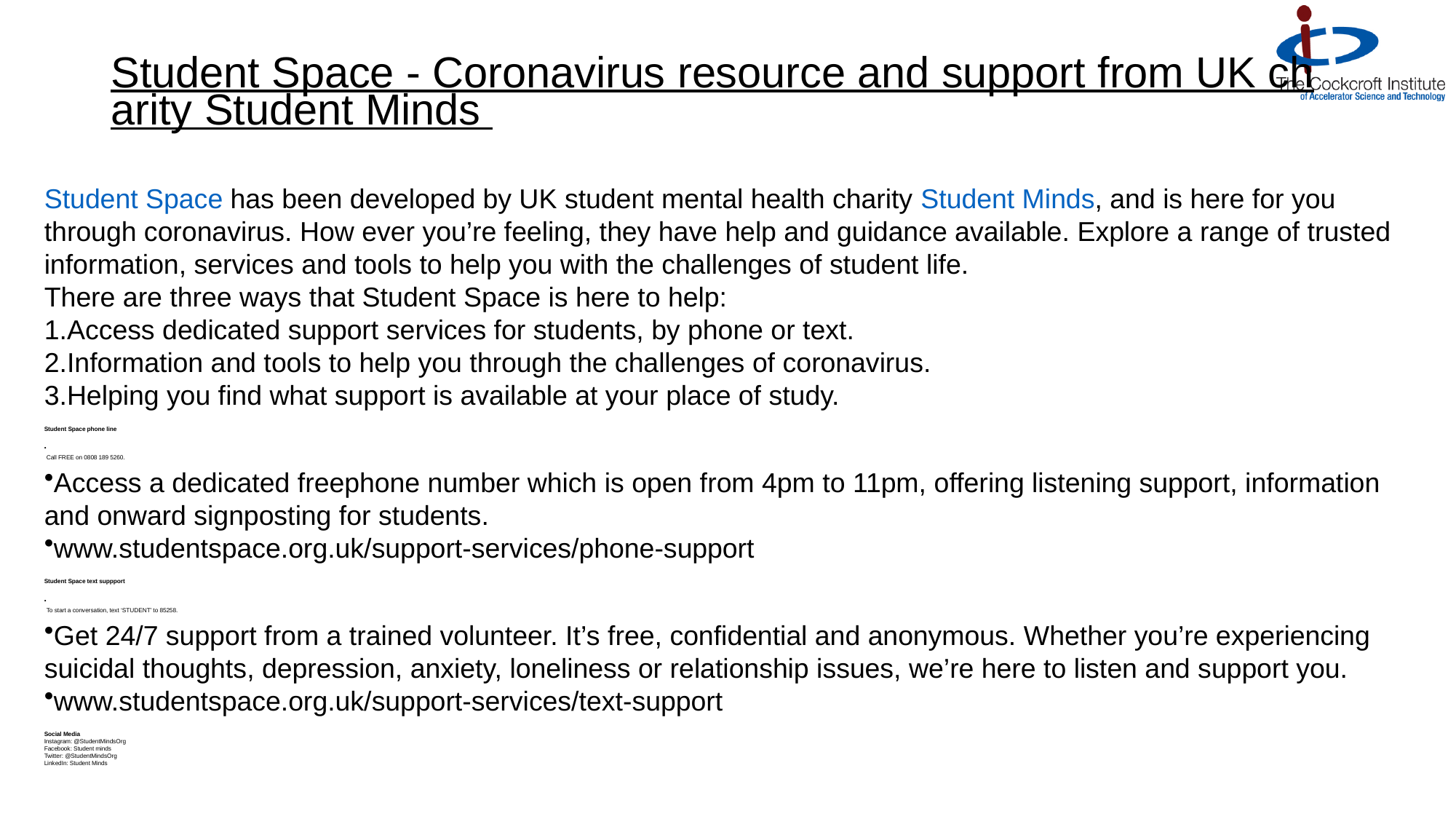

# Student Space - Coronavirus resource and support from UK charity Student Minds
Student Space has been developed by UK student mental health charity Student Minds, and is here for you through coronavirus. How ever you’re feeling, they have help and guidance available. Explore a range of trusted information, services and tools to help you with the challenges of student life.
There are three ways that Student Space is here to help:
Access dedicated support services for students, by phone or text.
Information and tools to help you through the challenges of coronavirus.
Helping you find what support is available at your place of study.

Student Space phone line
Call FREE on 0808 189 5260.
Access a dedicated freephone number which is open from 4pm to 11pm, offering listening support, information and onward signposting for students.
www.studentspace.org.uk/support-services/phone-support

Student Space text suppport
To start a conversation, text ‘STUDENT’ to 85258.
Get 24/7 support from a trained volunteer. It’s free, confidential and anonymous. Whether you’re experiencing suicidal thoughts, depression, anxiety, loneliness or relationship issues, we’re here to listen and support you.
www.studentspace.org.uk/support-services/text-support

Social Media
Instagram: @StudentMindsOrg
Facebook: Student minds
Twitter: @StudentMindsOrg
LinkedIn: Student Minds